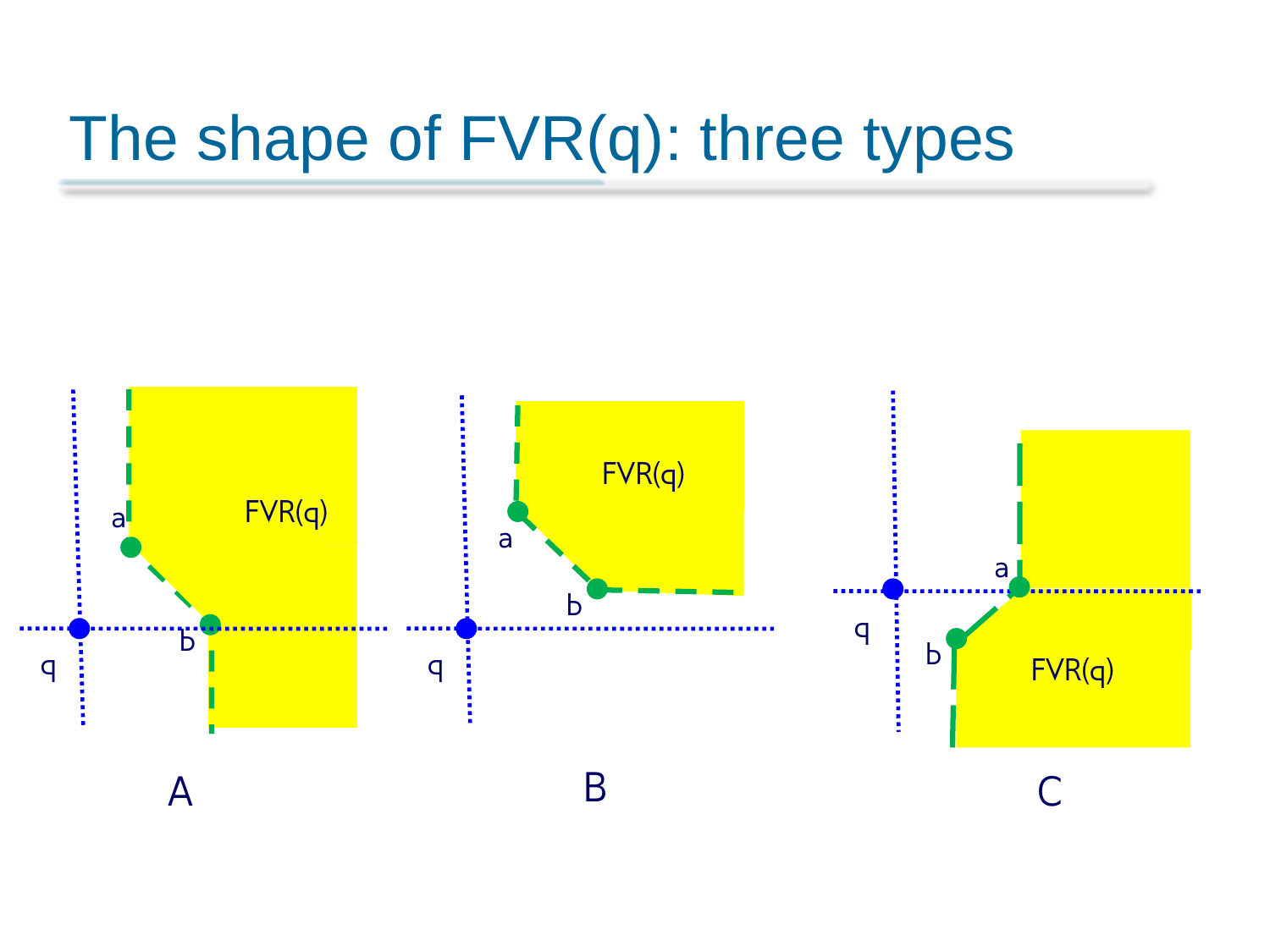

# The shape of FVR(q): three types

FVR(q)
FVR(q)
a

a

a

b

q
b

b

q
q

FVR(q)
B
A
C